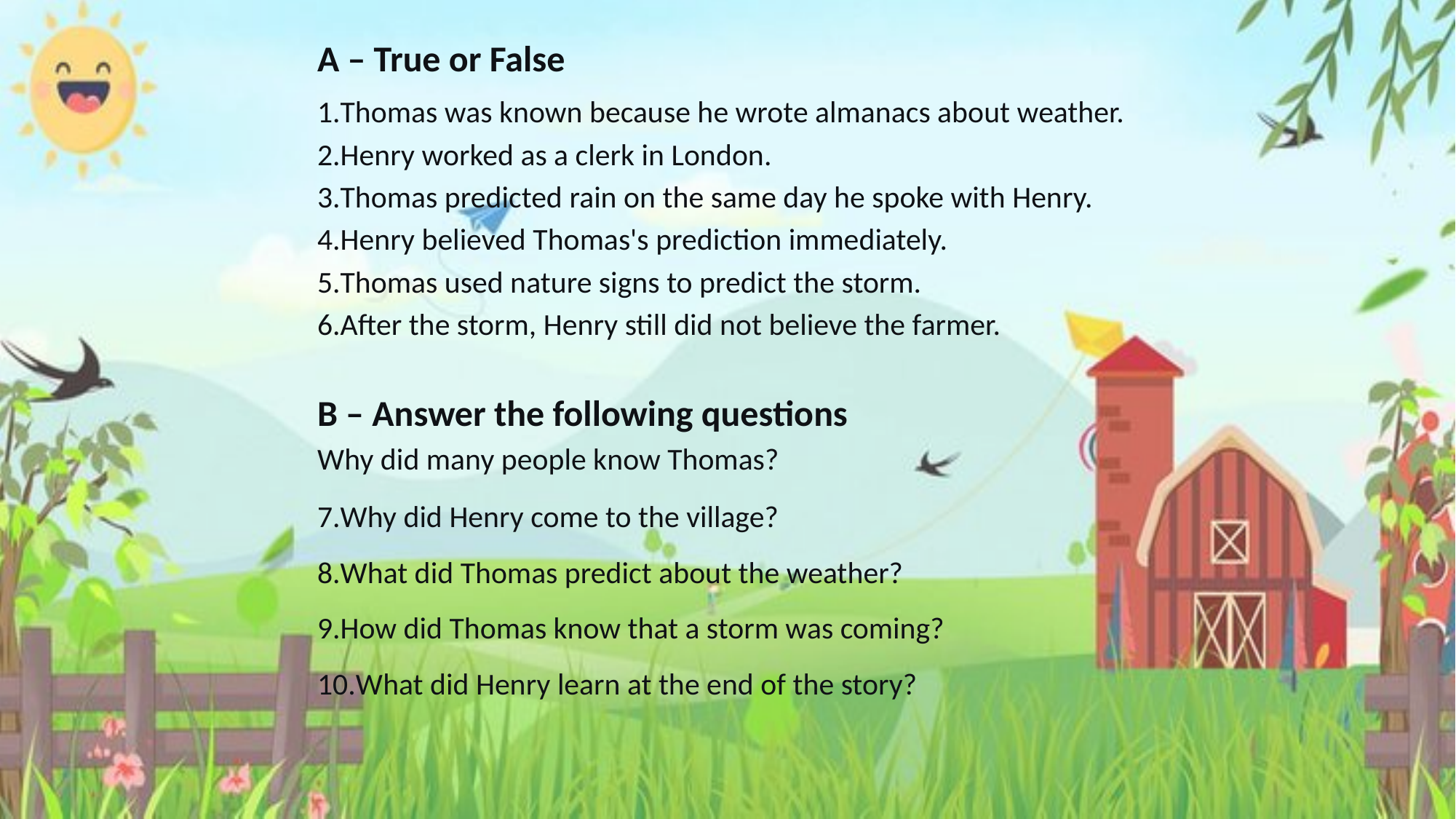

A – True or False
Thomas was known because he wrote almanacs about weather.
Henry worked as a clerk in London.
Thomas predicted rain on the same day he spoke with Henry.
Henry believed Thomas's prediction immediately.
Thomas used nature signs to predict the storm.
After the storm, Henry still did not believe the farmer.

B – Answer the following questions
Why did many people know Thomas?

Why did Henry come to the village?

What did Thomas predict about the weather?

How did Thomas know that a storm was coming?

What did Henry learn at the end of the story?